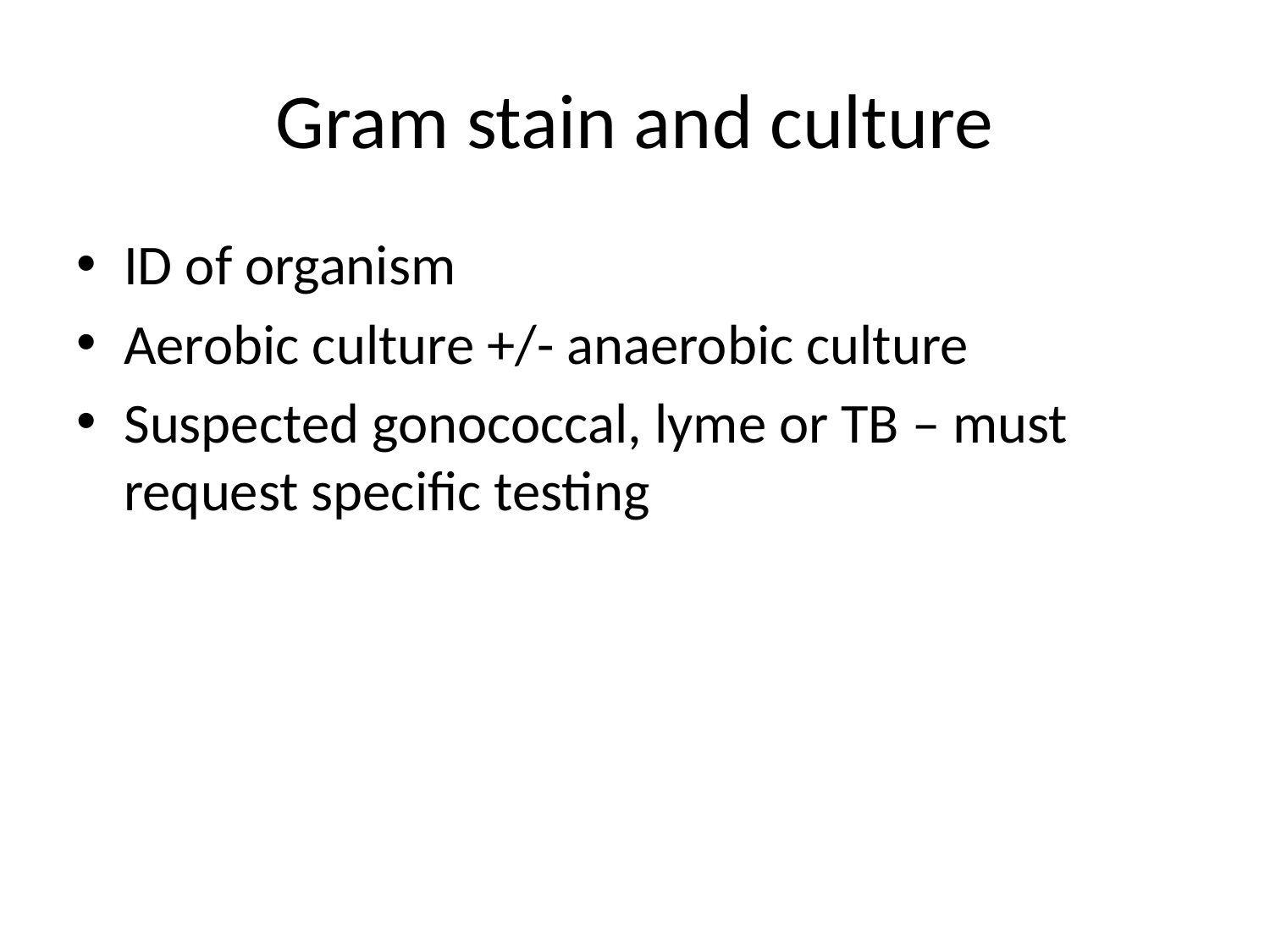

# Gram stain and culture
ID of organism
Aerobic culture +/- anaerobic culture
Suspected gonococcal, lyme or TB – must request specific testing